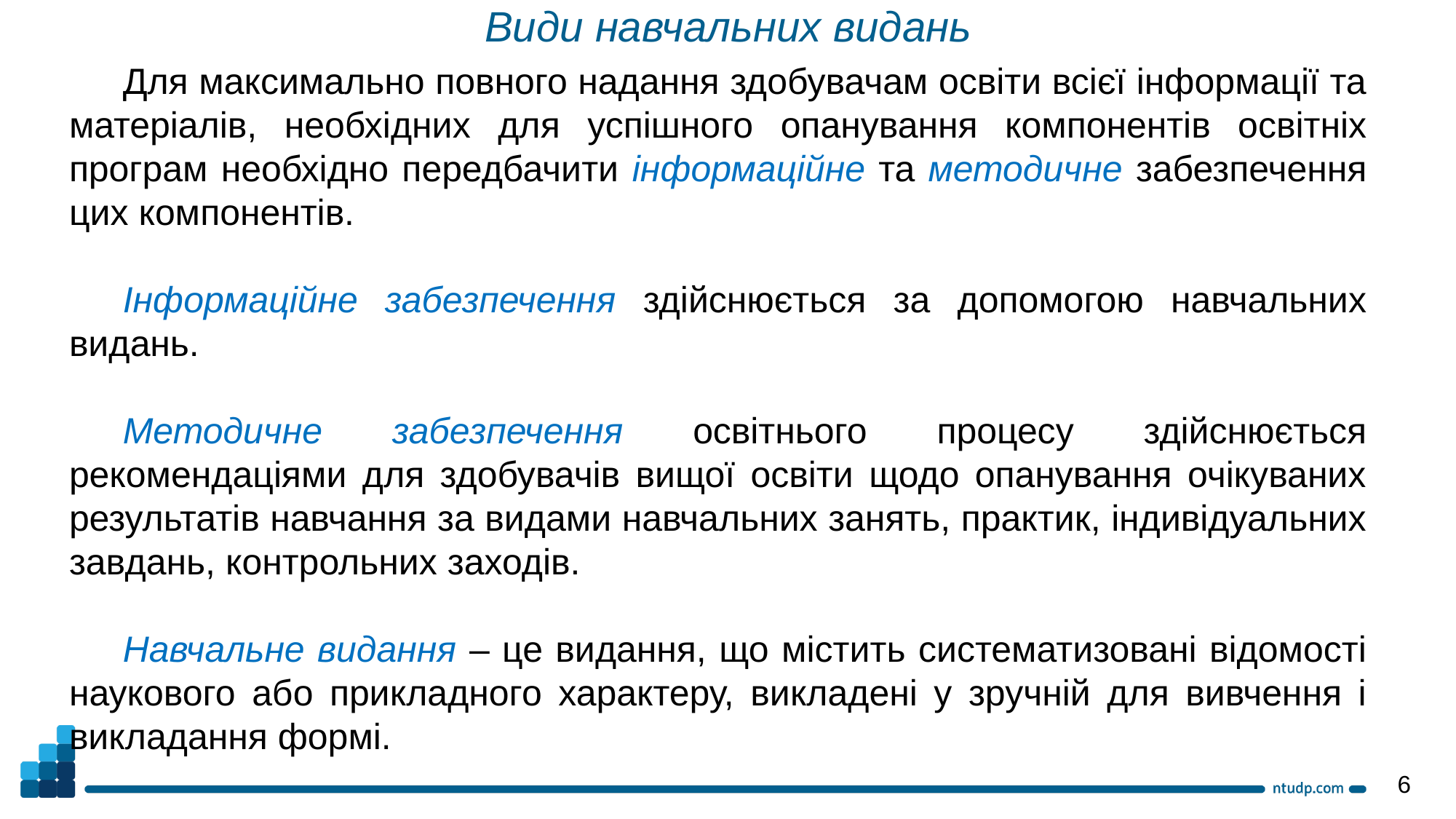

Види навчальних видань
Для максимально повного надання здобувачам освіти всієї інформації та матеріалів, необхідних для успішного опанування компонентів освітніх програм необхідно передбачити інформаційне та методичне забезпечення цих компонентів.

Інформаційне забезпечення здійснюється за допомогою навчальних видань.

Методичне забезпечення освітнього процесу здійснюється рекомендаціями для здобувачів вищої освіти щодо опанування очікуваних результатів навчання за видами навчальних занять, практик, індивідуальних завдань, контрольних заходів.

Навчальне видання – це видання, що містить систематизовані відомості наукового або прикладного характеру, викладені у зручній для вивчення і викладання формі.